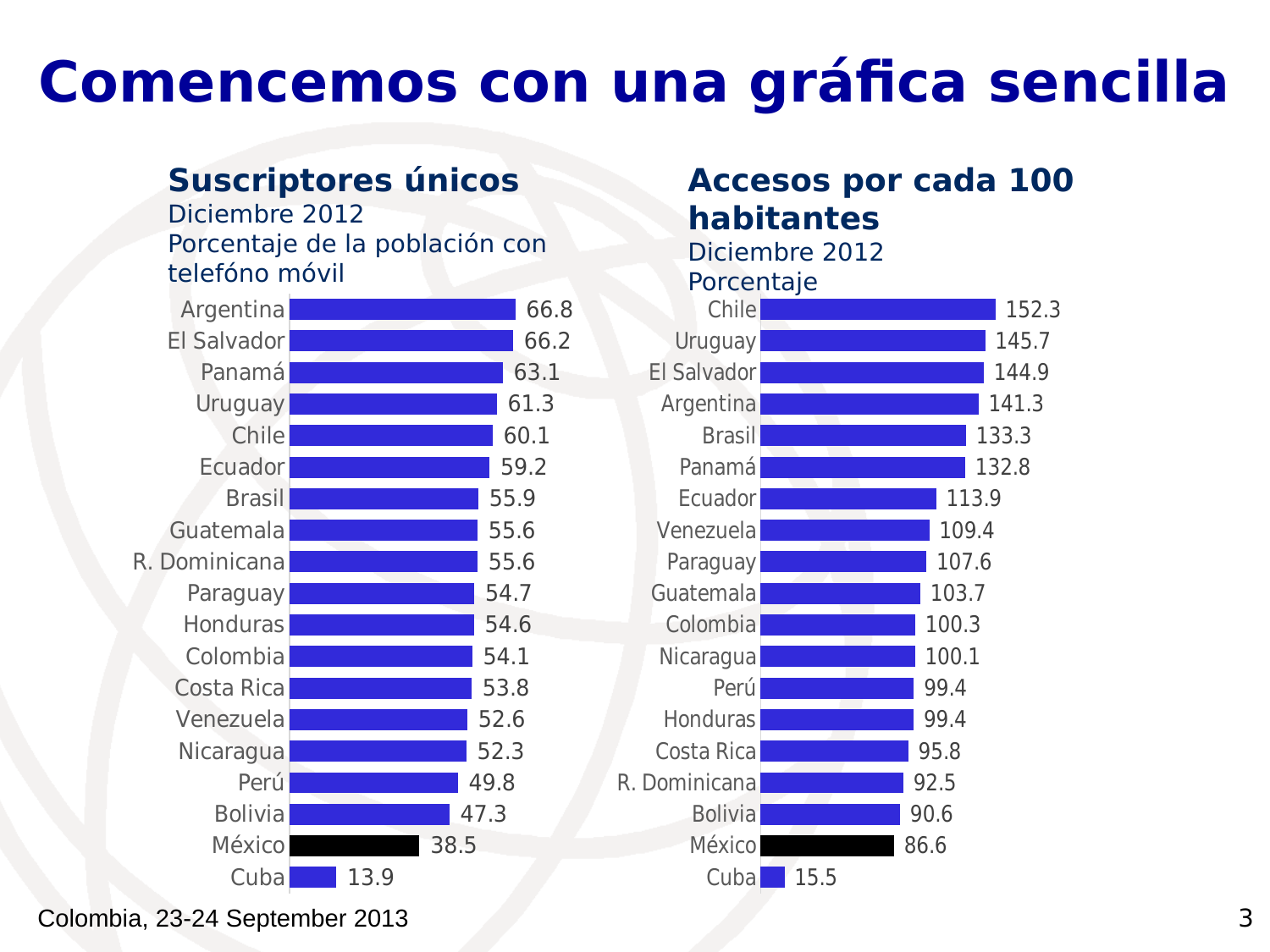

# Comencemos con una gráfica sencilla
Suscriptores únicos
Diciembre 2012
Porcentaje de la población con telefóno móvil
Accesos por cada 100 habitantes
Diciembre 2012
Porcentaje

### Chart

| Category |  |
|---|---|
| Cuba | 13.87 |
| México | 38.45 |
| Bolivia | 47.3 |
| Perú | 49.78 |
| Nicaragua | 52.33 |
| Venezuela | 52.62 |
| Costa Rica | 53.83 |
| Colombia | 54.09 |
| Honduras | 54.58 |
| Paraguay | 54.68 |
| R. Dominicana | 55.61 |
| Guatemala | 55.62 |
| Brasil | 55.9 |
| Ecuador | 59.2 |
| Chile | 60.07 |
| Uruguay | 61.34 |
| Panamá | 63.11 |
| El Salvador | 66.17 |
| Argentina | 66.82 |

### Chart

| Category |  |
|---|---|
| Cuba | 15.49 |
| México | 86.57 |
| Bolivia | 90.55 |
| R. Dominicana | 92.54 |
| Costa Rica | 95.78 |
| Honduras | 99.36 |
| Perú | 99.44 |
| Nicaragua | 100.1 |
| Colombia | 100.34 |
| Guatemala | 103.71 |
| Paraguay | 107.56 |
| Venezuela | 109.38 |
| Ecuador | 113.88 |
| Panamá | 132.75 |
| Brasil | 133.34 |
| Argentina | 141.26 |
| El Salvador | 144.9 |
| Uruguay | 145.67 |
| Chile | 152.34 |
Colombia, 23-24 September 2013
3